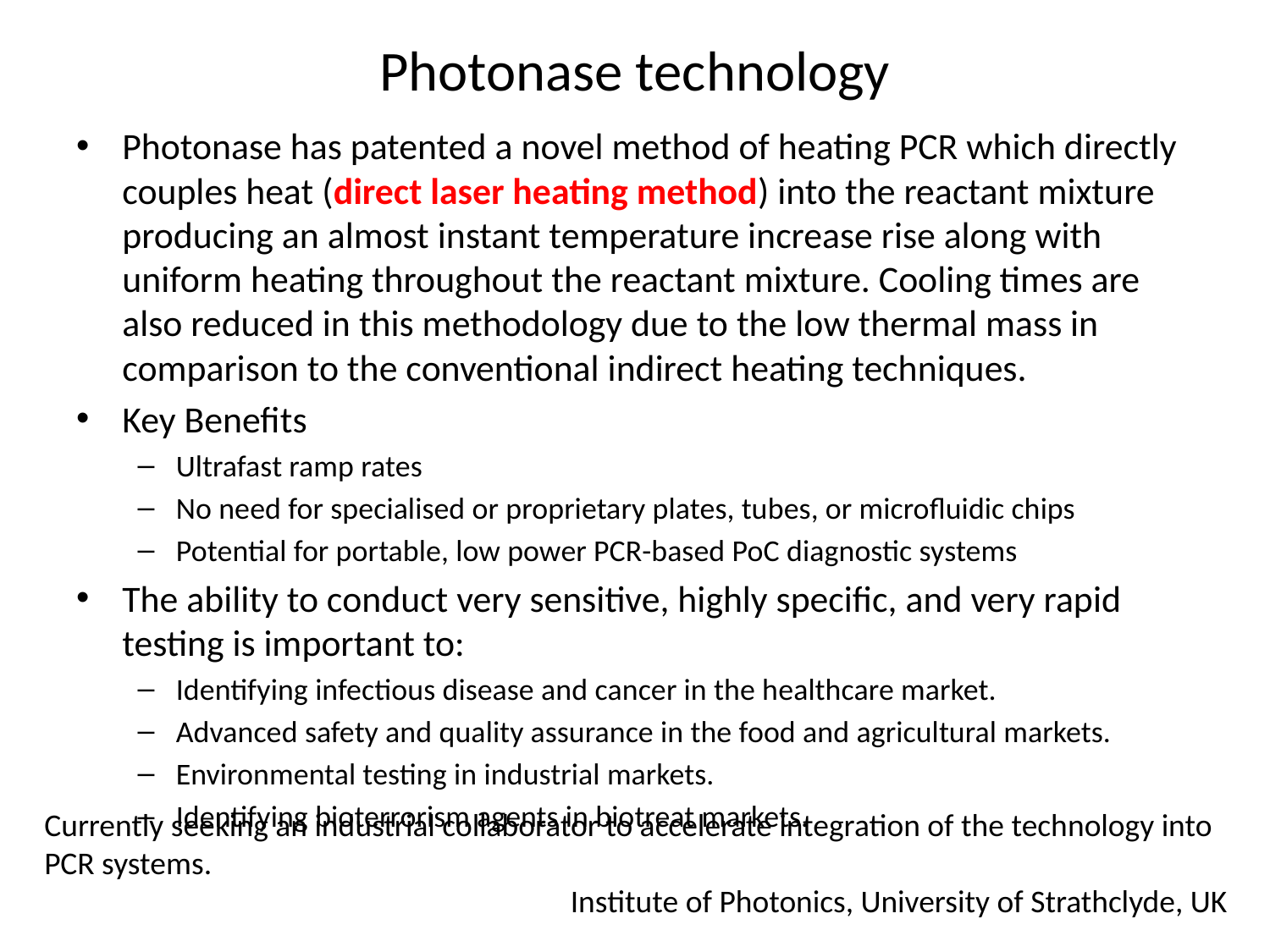

# Photonase technology
Photonase has patented a novel method of heating PCR which directly couples heat (direct laser heating method) into the reactant mixture producing an almost instant temperature increase rise along with uniform heating throughout the reactant mixture. Cooling times are also reduced in this methodology due to the low thermal mass in comparison to the conventional indirect heating techniques.
Key Benefits
Ultrafast ramp rates
No need for specialised or proprietary plates, tubes, or microfluidic chips
Potential for portable, low power PCR-based PoC diagnostic systems
The ability to conduct very sensitive, highly specific, and very rapid testing is important to:
Identifying infectious disease and cancer in the healthcare market.
Advanced safety and quality assurance in the food and agricultural markets.
Environmental testing in industrial markets.
Identifying bioterrorism agents in biotreat markets.
Currently seeking an industrial collaborator to accelerate integration of the technology into PCR systems.
 Institute of Photonics, University of Strathclyde, UK